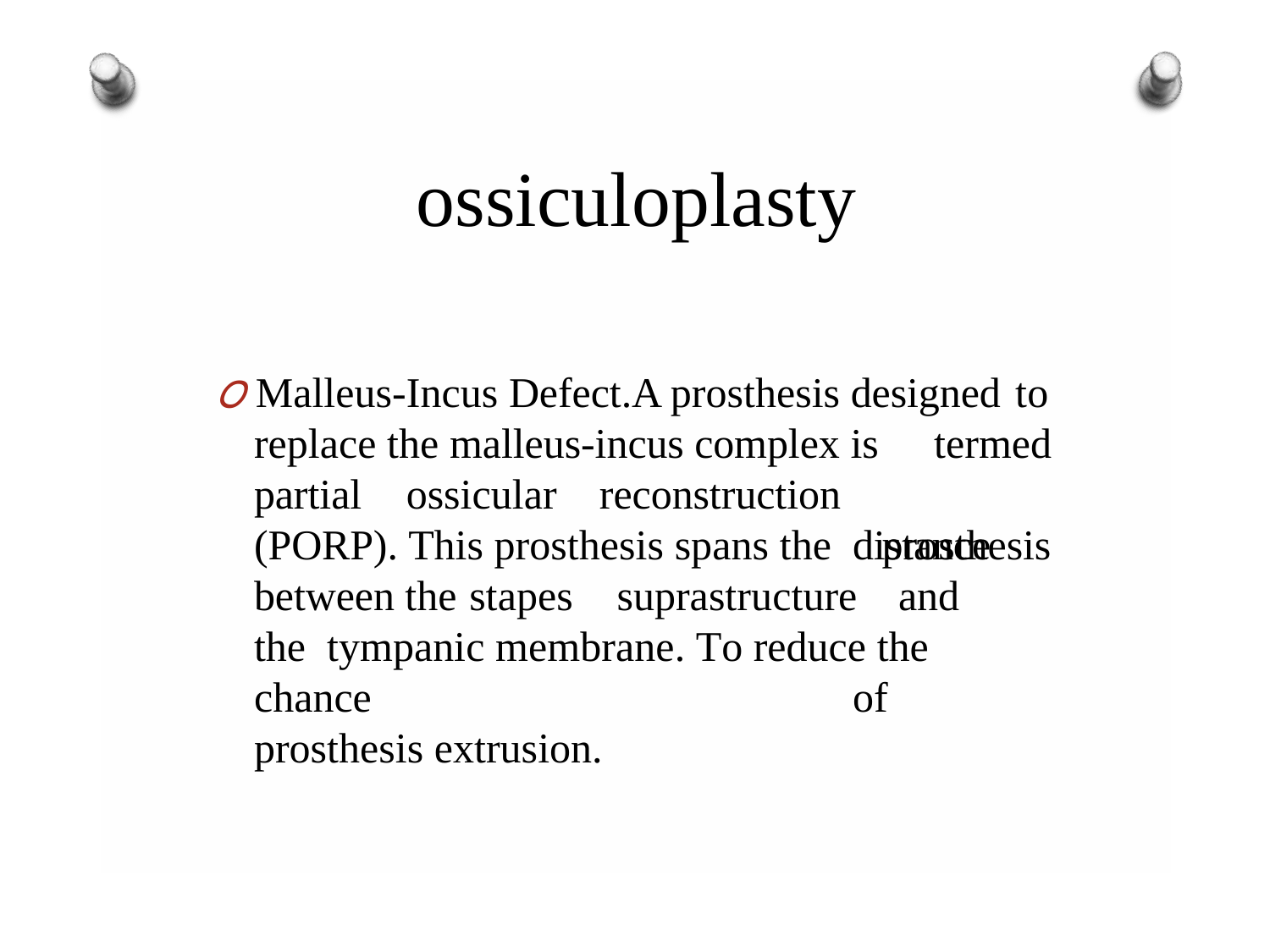

# ossiculoplasty
O Malleus-Incus Defect.A prosthesis designed to
replace the malleus-incus complex is
termed  prosthesis
partial	ossicular	reconstruction
(PORP). This prosthesis spans the	distance  between the stapes	suprastructure	and	the  tympanic membrane. To reduce the chance		of  prosthesis extrusion.